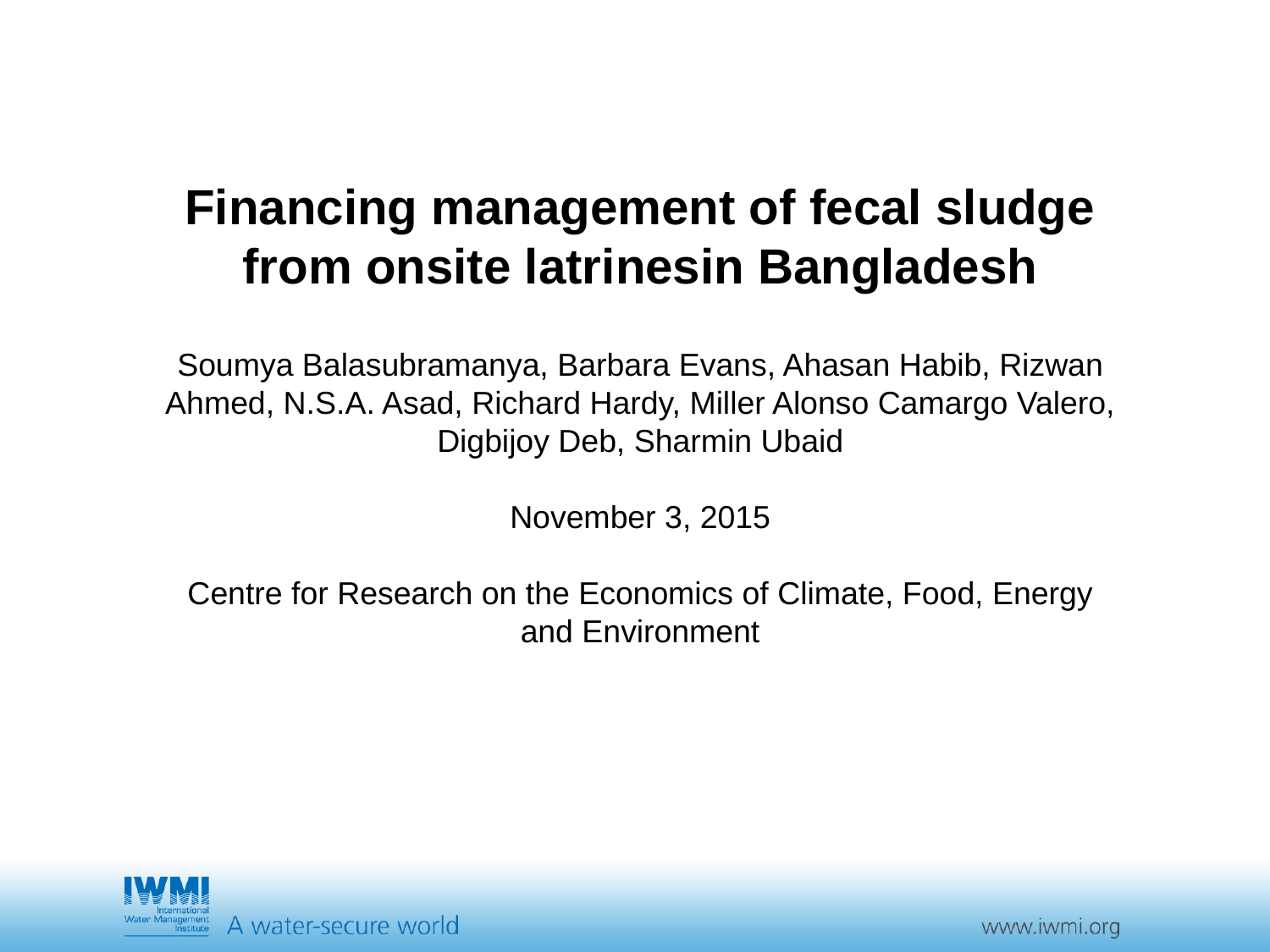

Financing management of fecal sludge from onsite latrinesin Bangladesh

Soumya Balasubramanya, Barbara Evans, Ahasan Habib, Rizwan Ahmed, N.S.A. Asad, Richard Hardy, Miller Alonso Camargo Valero, Digbijoy Deb, Sharmin Ubaid

November 3, 2015

Centre for Research on the Economics of Climate, Food, Energy and Environment